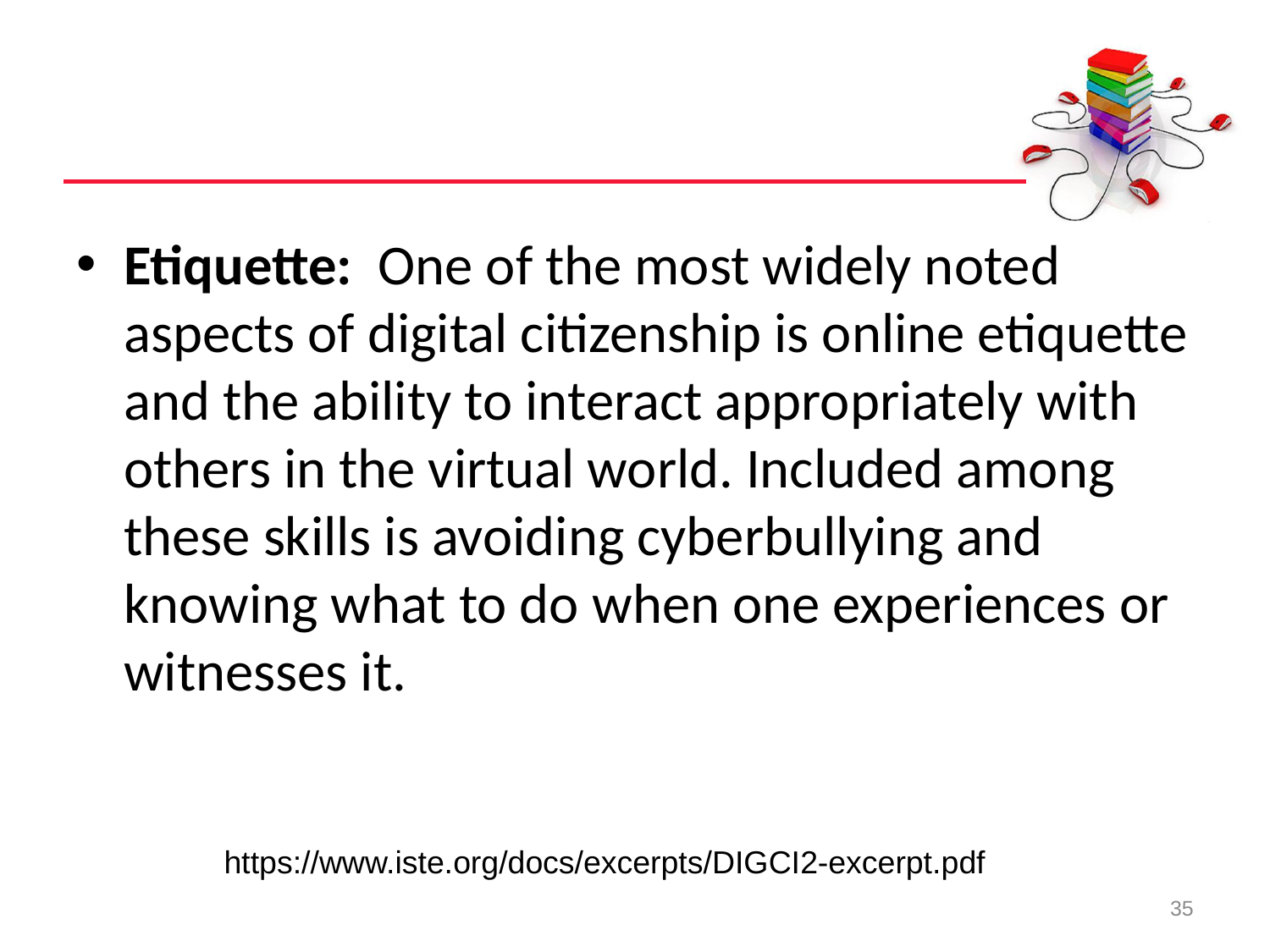

#
Etiquette:  One of the most widely noted aspects of digital citizenship is online etiquette and the ability to interact appropriately with others in the virtual world. Included among these skills is avoiding cyberbullying and knowing what to do when one experiences or witnesses it.
https://www.iste.org/docs/excerpts/DIGCI2-excerpt.pdf
35